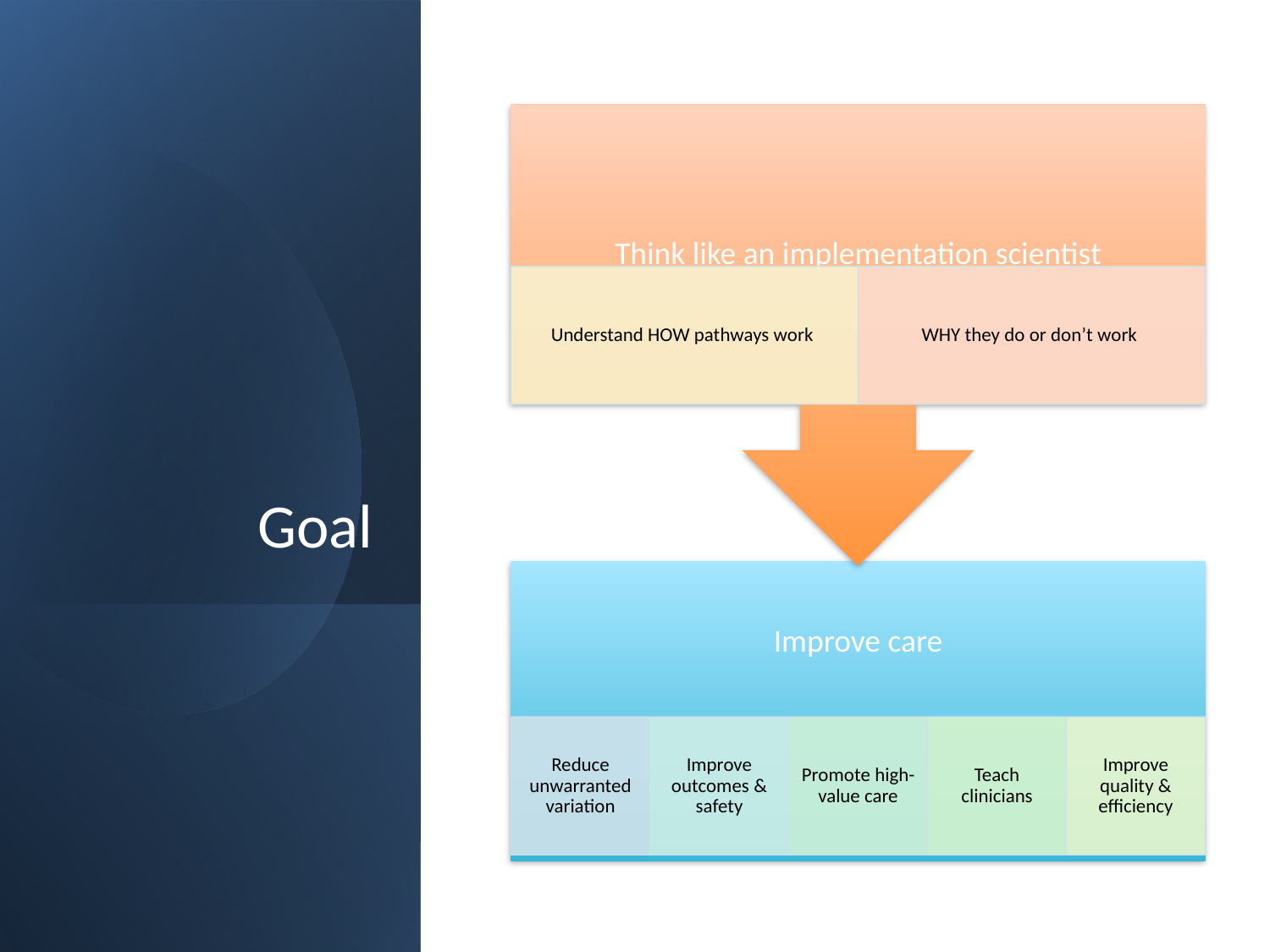

Improve care
Reduce unwarranted variation
Improve outcomes & safety
Promote high-value care
Teach clinicians
Improve quality & efficiency
Think like an implementation scientist
Understand HOW pathways work
WHY they do or don’t work

# Goal